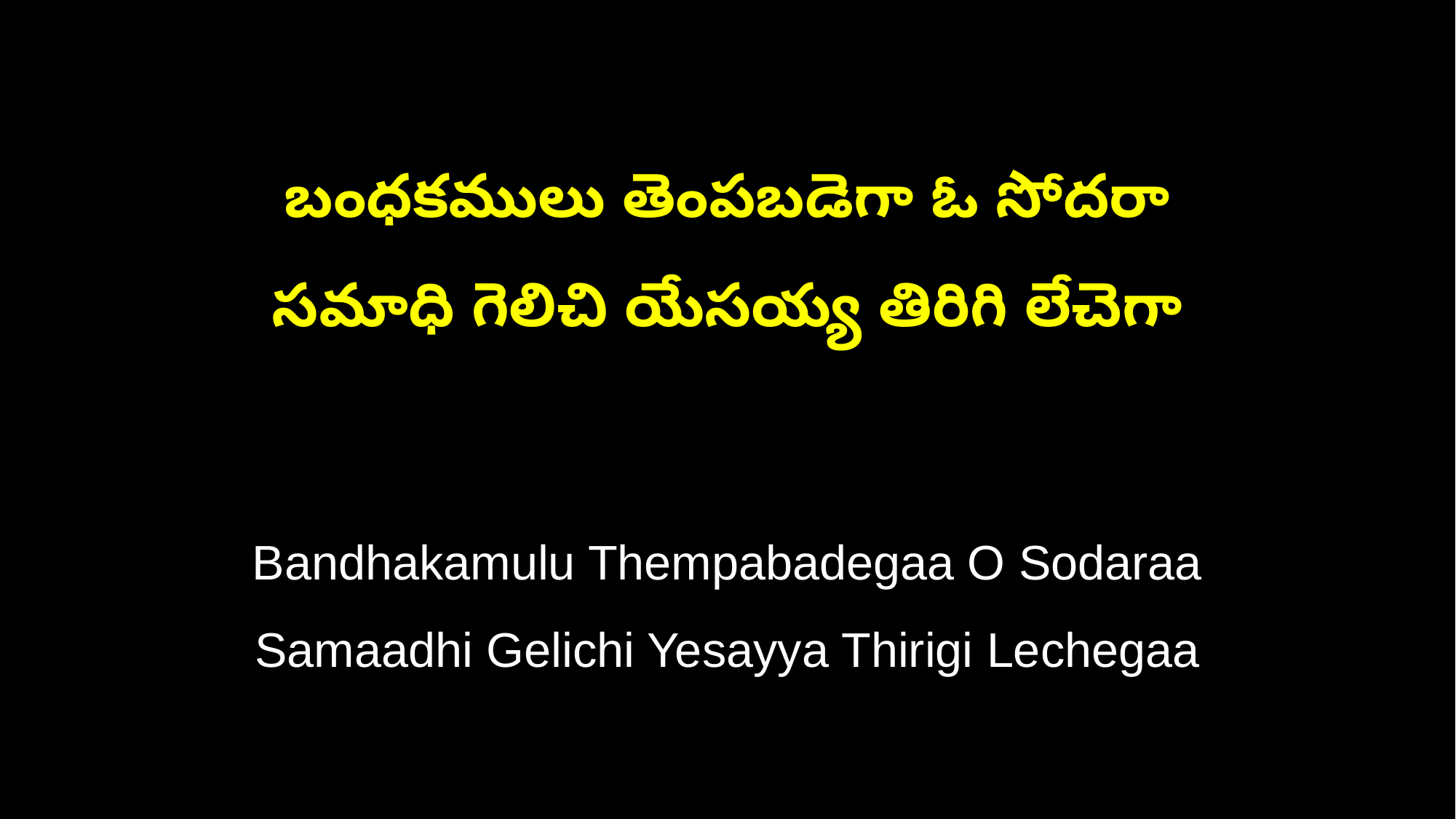

బంధకములు తెంపబడెగా ఓ సోదరా
సమాధి గెలిచి యేసయ్య తిరిగి లేచెగా
Bandhakamulu Thempabadegaa O Sodaraa
Samaadhi Gelichi Yesayya Thirigi Lechegaa